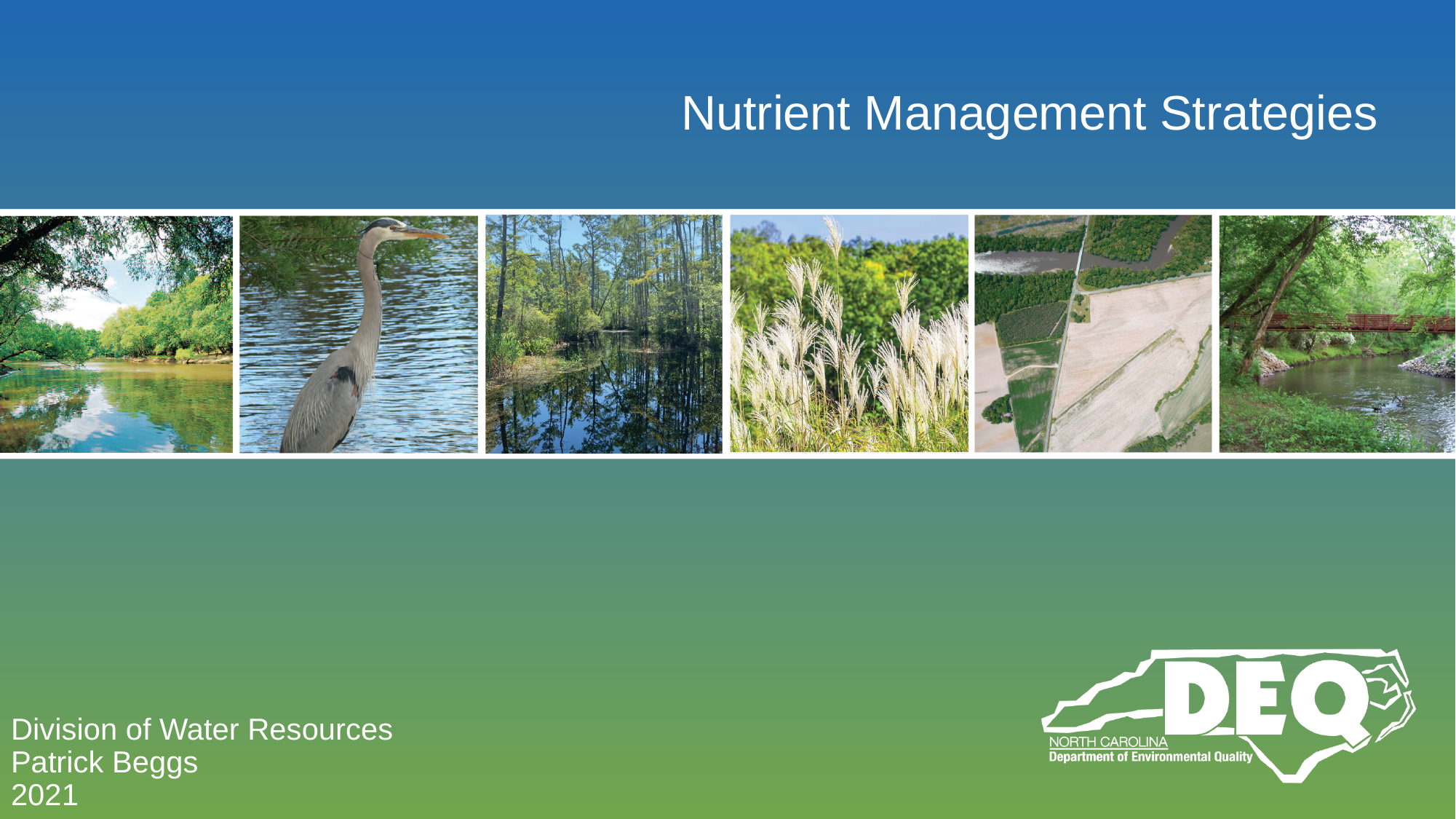

# Nutrient Management Strategies

Division of Water Resources
Patrick Beggs
2021